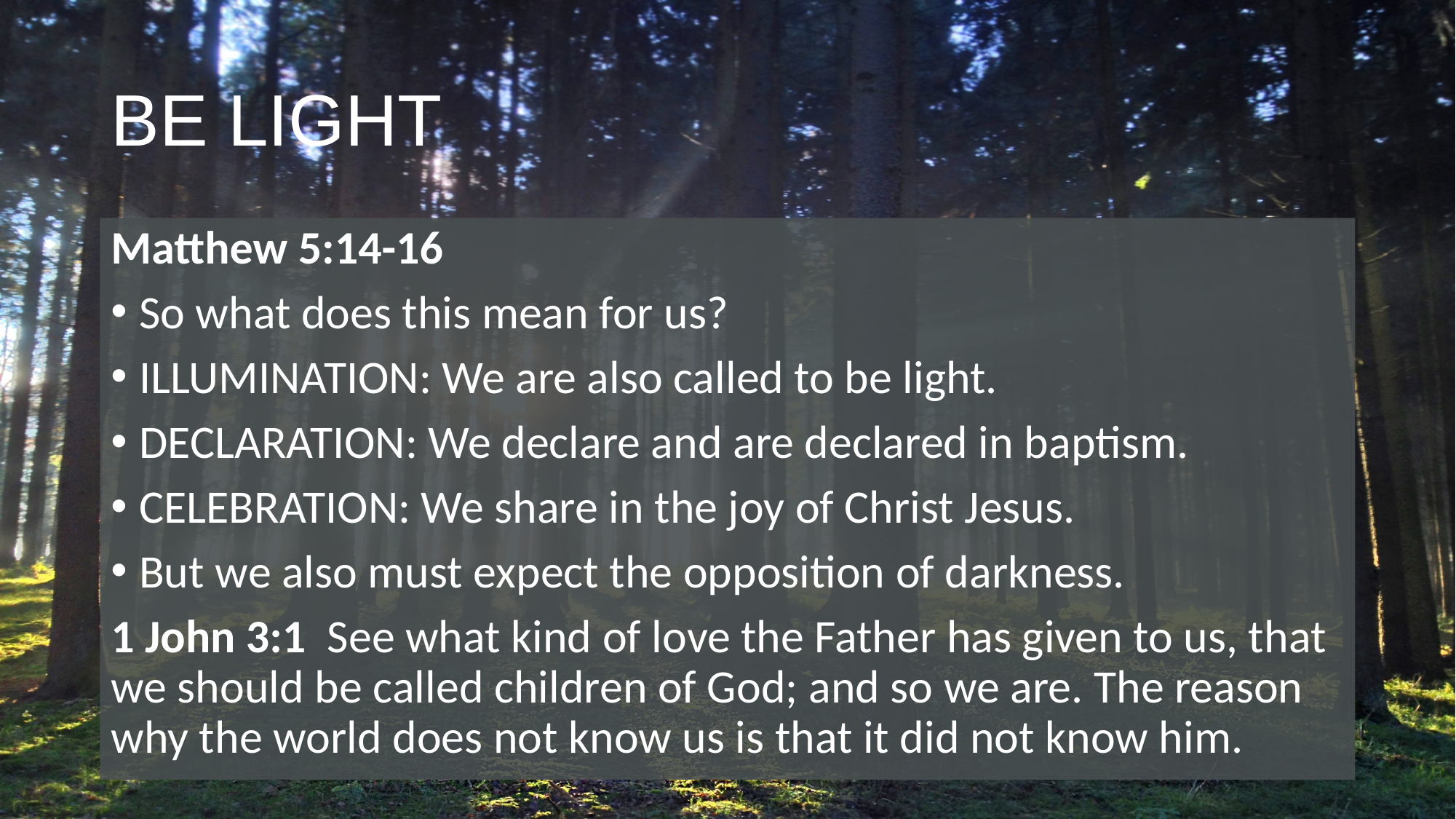

# BE LIGHT
Matthew 5:14-16
So what does this mean for us?
ILLUMINATION: We are also called to be light.
DECLARATION: We declare and are declared in baptism.
CELEBRATION: We share in the joy of Christ Jesus.
But we also must expect the opposition of darkness.
1 John 3:1  See what kind of love the Father has given to us, that we should be called children of God; and so we are. The reason why the world does not know us is that it did not know him.